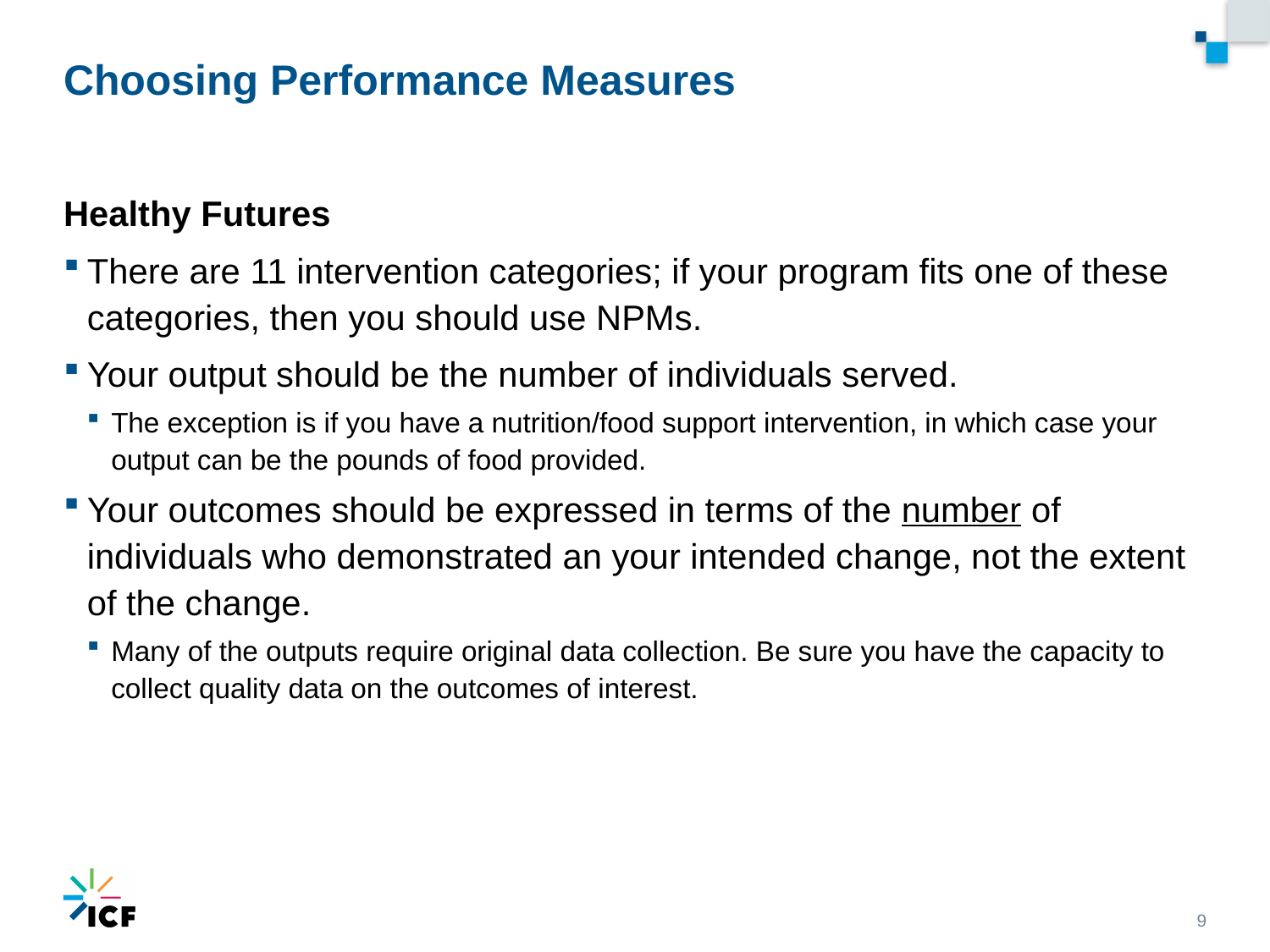

# Choosing Performance Measures
Healthy Futures
There are 11 intervention categories; if your program fits one of these categories, then you should use NPMs.
Your output should be the number of individuals served.
The exception is if you have a nutrition/food support intervention, in which case your output can be the pounds of food provided.
Your outcomes should be expressed in terms of the number of individuals who demonstrated an your intended change, not the extent of the change.
Many of the outputs require original data collection. Be sure you have the capacity to collect quality data on the outcomes of interest.

9